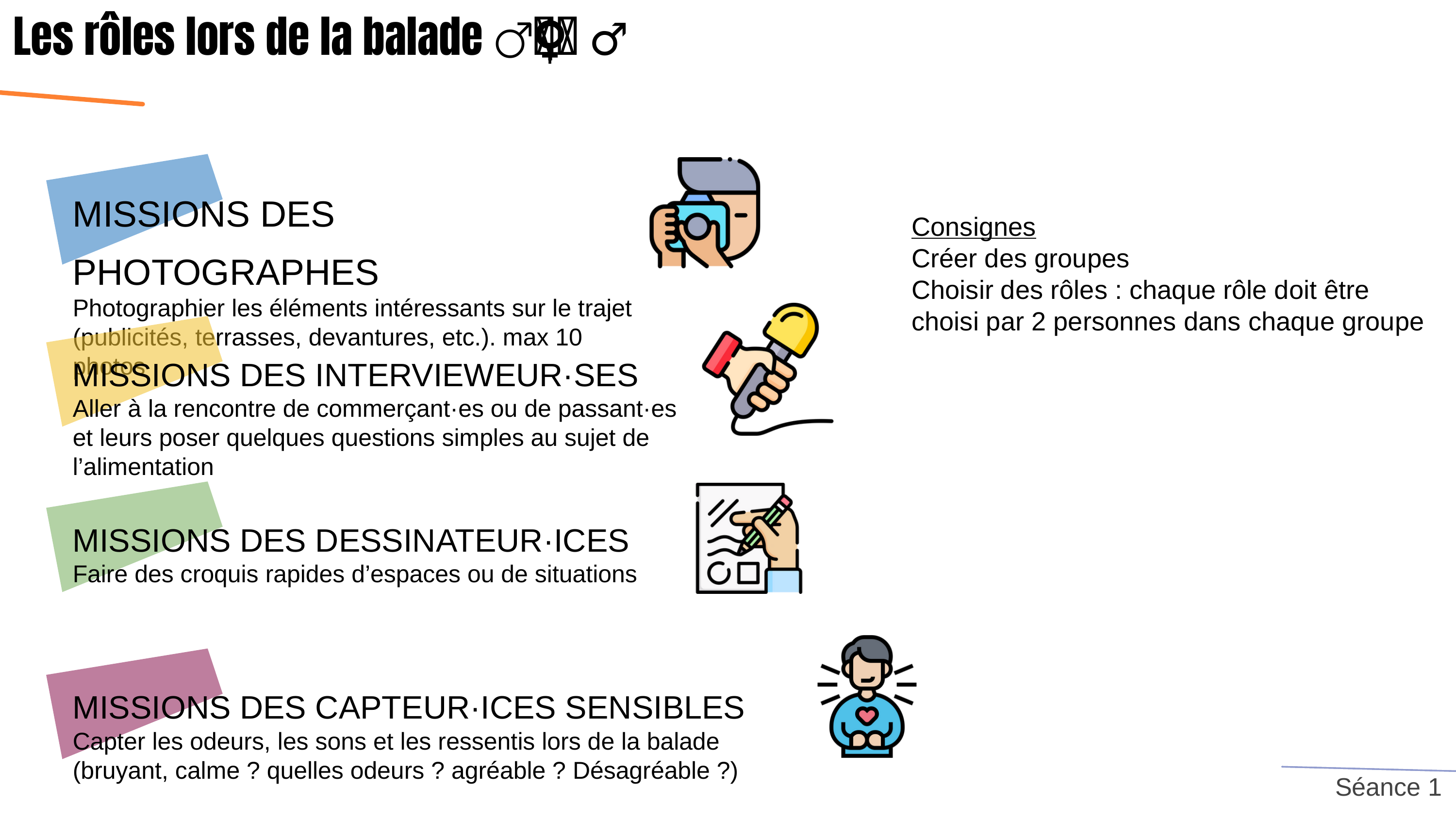

Les rôles lors de la balade 🧍‍♂️🧍‍♀️

MISSIONS DES PHOTOGRAPHES
Photographier les éléments intéressants sur le trajet (publicités, terrasses, devantures, etc.). max 10 photos

Consignes
Créer des groupes
Choisir des rôles : chaque rôle doit être choisi par 2 personnes dans chaque groupe

MISSIONS DES INTERVIEWEUR·SES
Aller à la rencontre de commerçant·es ou de passant·es et leurs poser quelques questions simples au sujet de l’alimentation

MISSIONS DES DESSINATEUR·ICES
Faire des croquis rapides d’espaces ou de situations

MISSIONS DES CAPTEUR·ICES SENSIBLES
Capter les odeurs, les sons et les ressentis lors de la balade (bruyant, calme ? quelles odeurs ? agréable ? Désagréable ?)

Séance 1